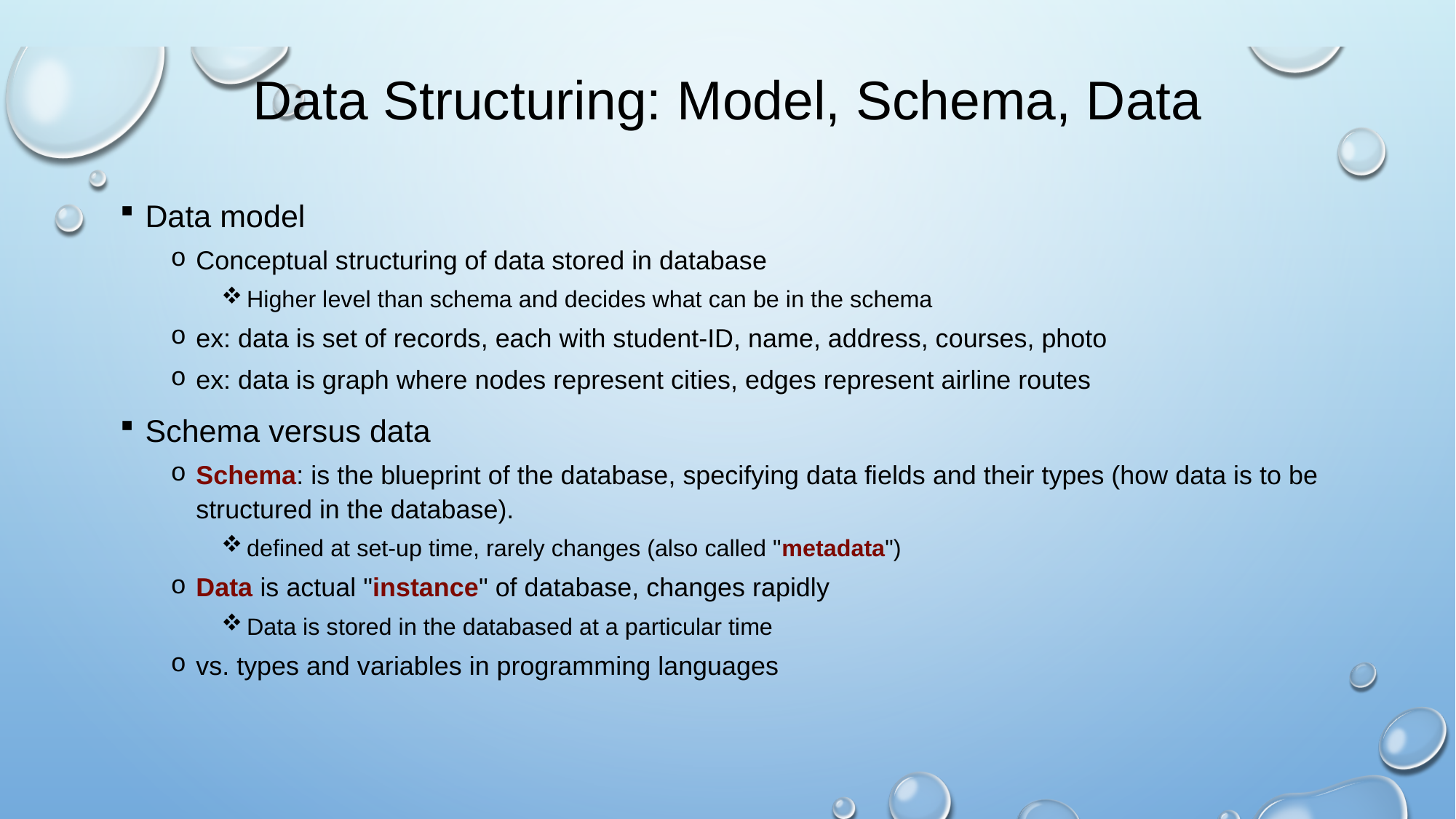

# Data Structuring: Model, Schema, Data
Data model
Conceptual structuring of data stored in database
Higher level than schema and decides what can be in the schema
ex: data is set of records, each with student-ID, name, address, courses, photo
ex: data is graph where nodes represent cities, edges represent airline routes
Schema versus data
Schema: is the blueprint of the database, specifying data fields and their types (how data is to be structured in the database).
defined at set-up time, rarely changes (also called "metadata")
Data is actual "instance" of database, changes rapidly
Data is stored in the databased at a particular time
vs. types and variables in programming languages